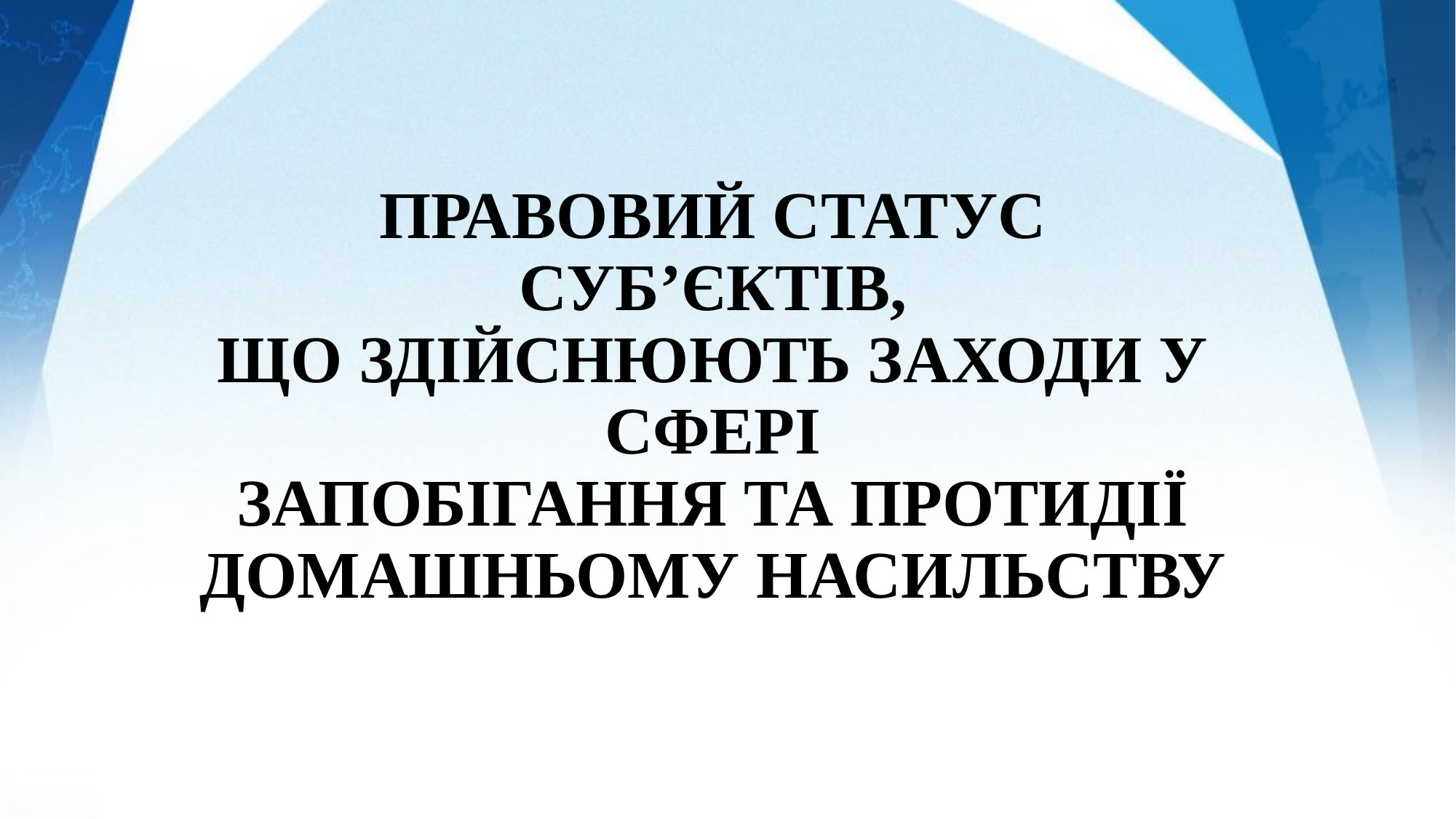

# ПРАВОВИЙ СТАТУС СУБ’ЄКТІВ, ЩО ЗДІЙСНЮЮТЬ ЗАХОДИ У СФЕРІ ЗАПОБІГАННЯ ТА ПРОТИДІЇ ДОМАШНЬОМУ НАСИЛЬСТВУ